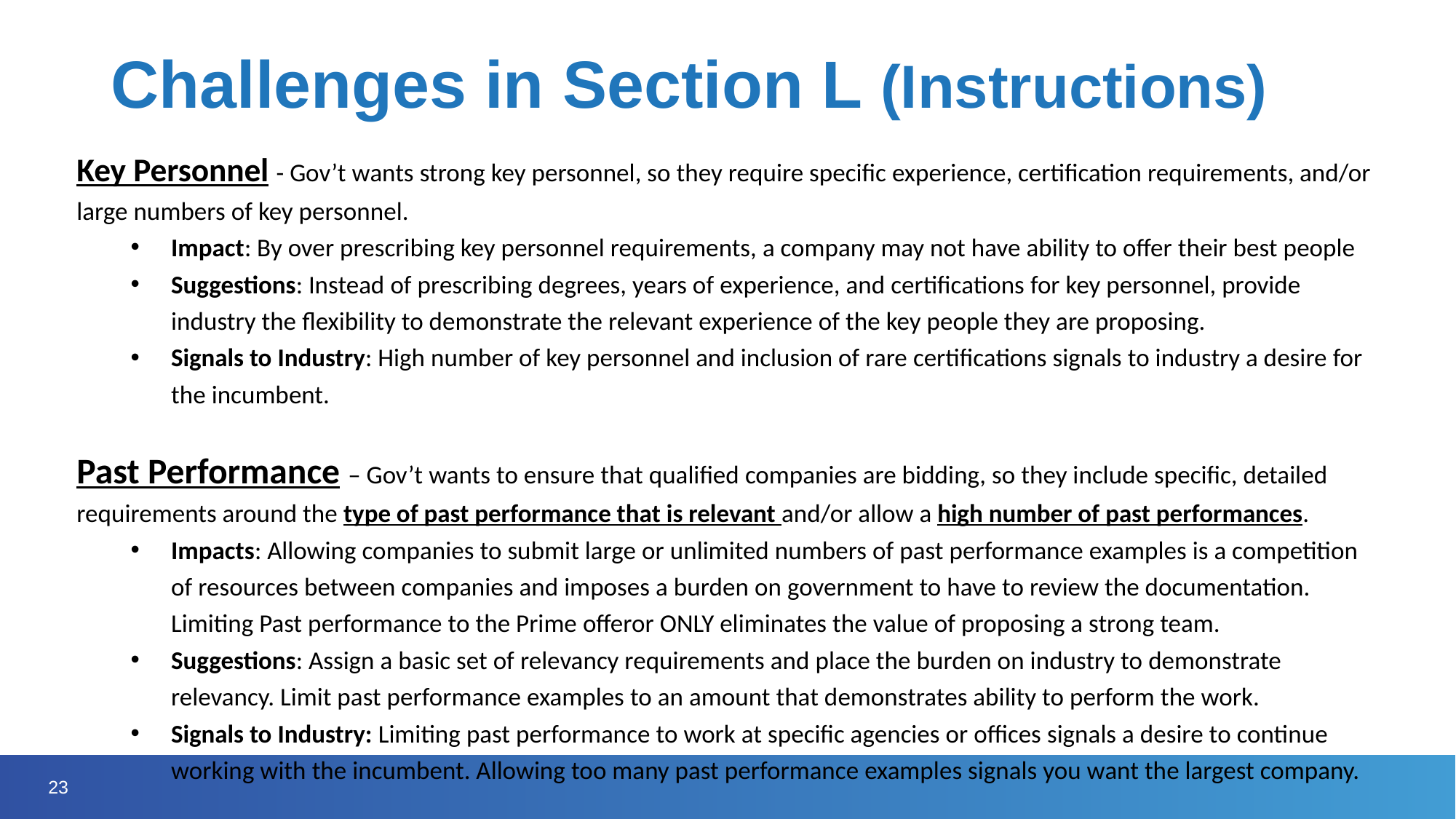

# Challenges in Section L (Instructions)
Key Personnel - Gov’t wants strong key personnel, so they require specific experience, certification requirements, and/or large numbers of key personnel.
Impact: By over prescribing key personnel requirements, a company may not have ability to offer their best people
Suggestions: Instead of prescribing degrees, years of experience, and certifications for key personnel, provide industry the flexibility to demonstrate the relevant experience of the key people they are proposing.
Signals to Industry: High number of key personnel and inclusion of rare certifications signals to industry a desire for the incumbent.

Past Performance – Gov’t wants to ensure that qualified companies are bidding, so they include specific, detailed requirements around the type of past performance that is relevant and/or allow a high number of past performances.
Impacts: Allowing companies to submit large or unlimited numbers of past performance examples is a competition of resources between companies and imposes a burden on government to have to review the documentation. Limiting Past performance to the Prime offeror ONLY eliminates the value of proposing a strong team.
Suggestions: Assign a basic set of relevancy requirements and place the burden on industry to demonstrate relevancy. Limit past performance examples to an amount that demonstrates ability to perform the work.
Signals to Industry: Limiting past performance to work at specific agencies or offices signals a desire to continue working with the incumbent. Allowing too many past performance examples signals you want the largest company.

23